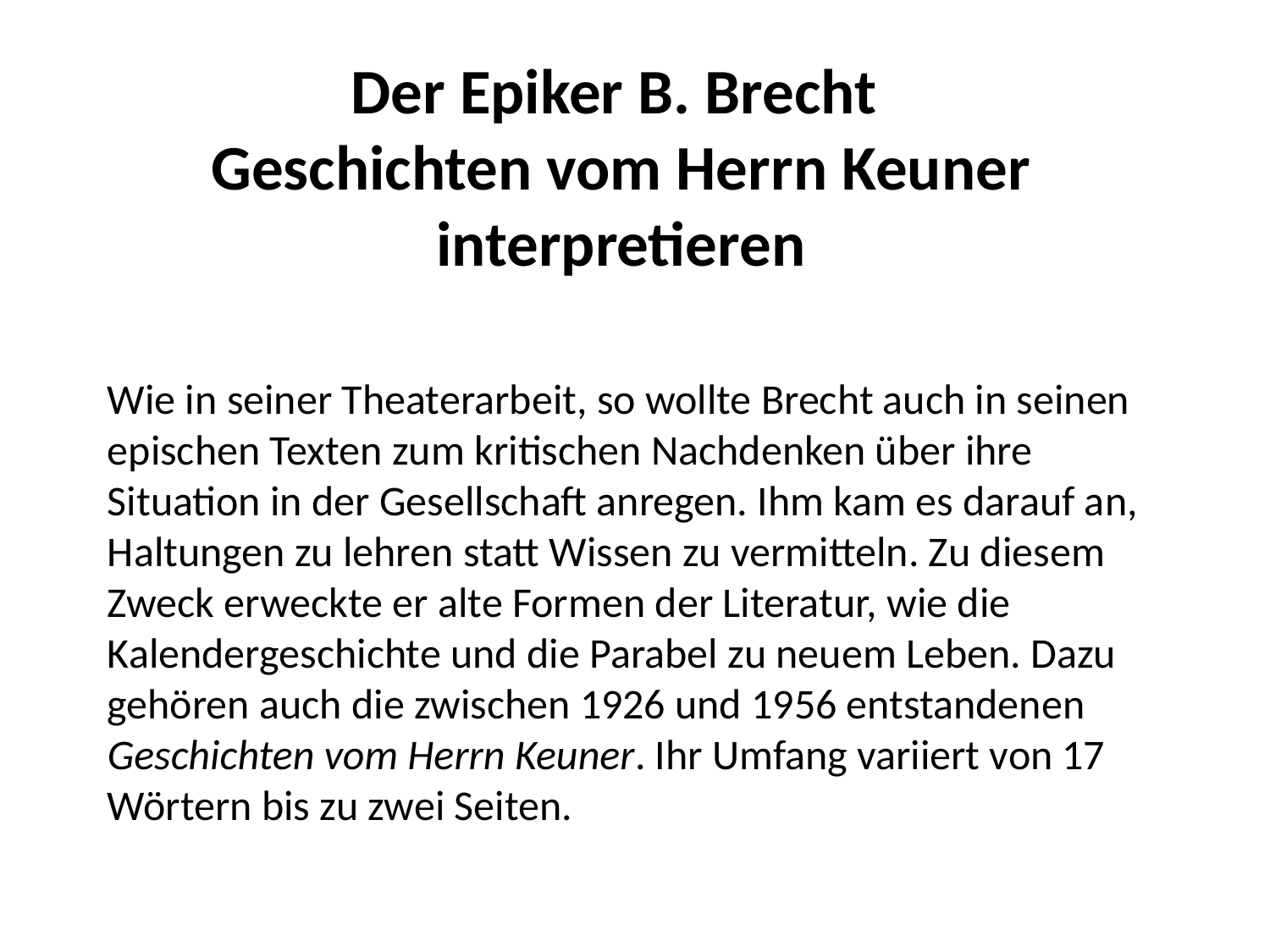

Der Epiker B. Brecht
Geschichten vom Herrn Keuner interpretieren
Wie in seiner Theaterarbeit, so wollte Brecht auch in seinen epischen Texten zum kritischen Nachdenken über ihre Situation in der Gesellschaft anregen. Ihm kam es darauf an, Haltungen zu lehren statt Wissen zu vermitteln. Zu diesem Zweck erweckte er alte Formen der Literatur, wie die Kalendergeschichte und die Parabel zu neuem Leben. Dazu gehören auch die zwischen 1926 und 1956 entstandenen Geschichten vom Herrn Keuner. Ihr Umfang variiert von 17 Wörtern bis zu zwei Seiten.